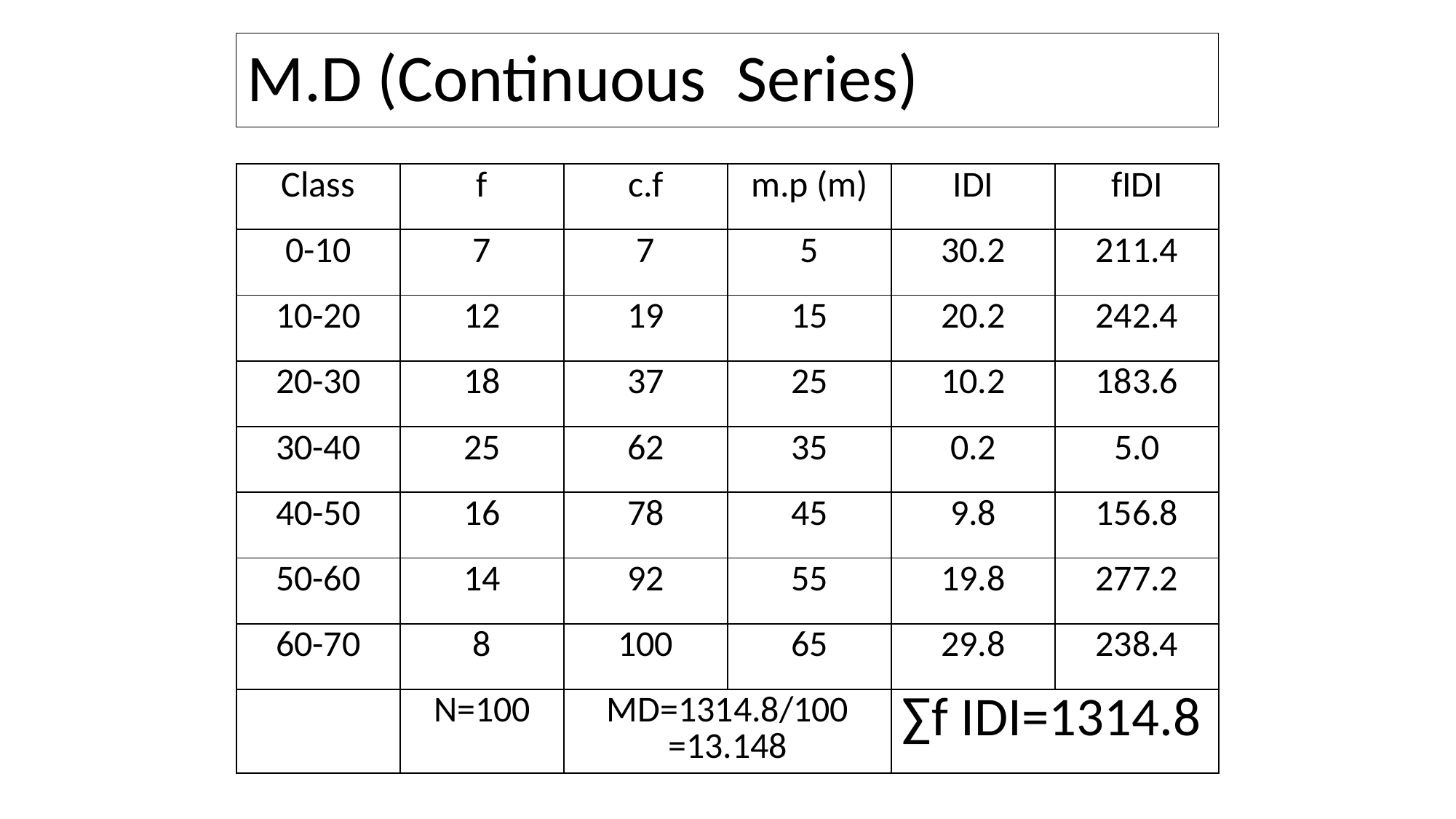

# M.D (Continuous  Series)
| Class | f | c.f | m.p (m) | IDI | fIDI |
| --- | --- | --- | --- | --- | --- |
| 0-10 | 7 | 7 | 5 | 30.2 | 211.4 |
| 10-20 | 12 | 19 | 15 | 20.2 | 242.4 |
| 20-30 | 18 | 37 | 25 | 10.2 | 183.6 |
| 30-40 | 25 | 62 | 35 | 0.2 | 5.0 |
| 40-50 | 16 | 78 | 45 | 9.8 | 156.8 |
| 50-60 | 14 | 92 | 55 | 19.8 | 277.2 |
| 60-70 | 8 | 100 | 65 | 29.8 | 238.4 |
|  | N=100 | MD=1314.8/100 =13.148 |  | ∑f IDI=1314.8 |  |